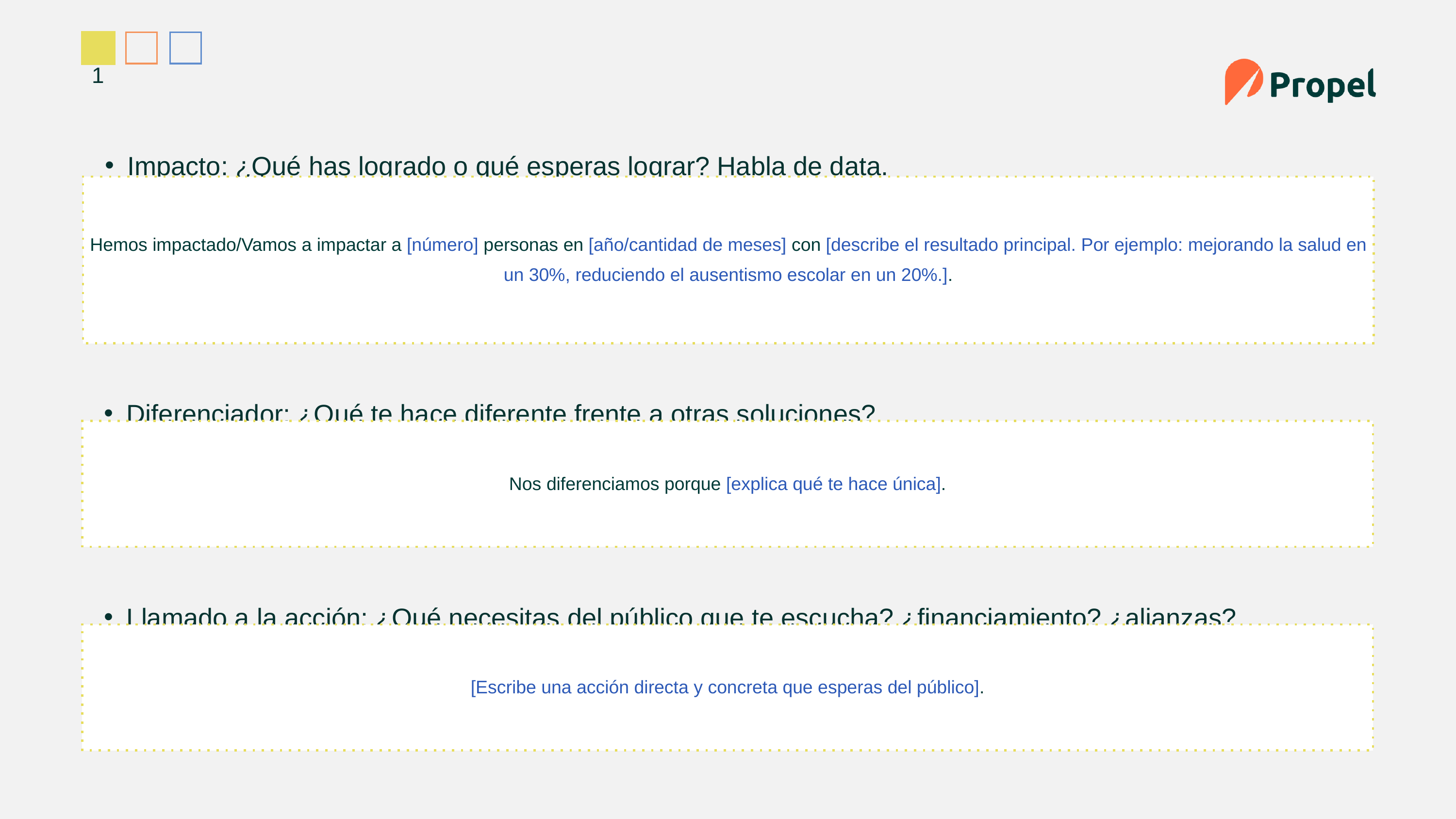

1

Impacto: ¿Qué has logrado o qué esperas lograr? Habla de data.

Hemos impactado/Vamos a impactar a [número] personas en [año/cantidad de meses] con [describe el resultado principal. Por ejemplo: mejorando la salud en un 30%, reduciendo el ausentismo escolar en un 20%.].
Diferenciador: ¿Qué te hace diferente frente a otras soluciones?

Nos diferenciamos porque [explica qué te hace única].
Llamado a la acción: ¿Qué necesitas del público que te escucha? ¿financiamiento? ¿alianzas?

[Escribe una acción directa y concreta que esperas del público].